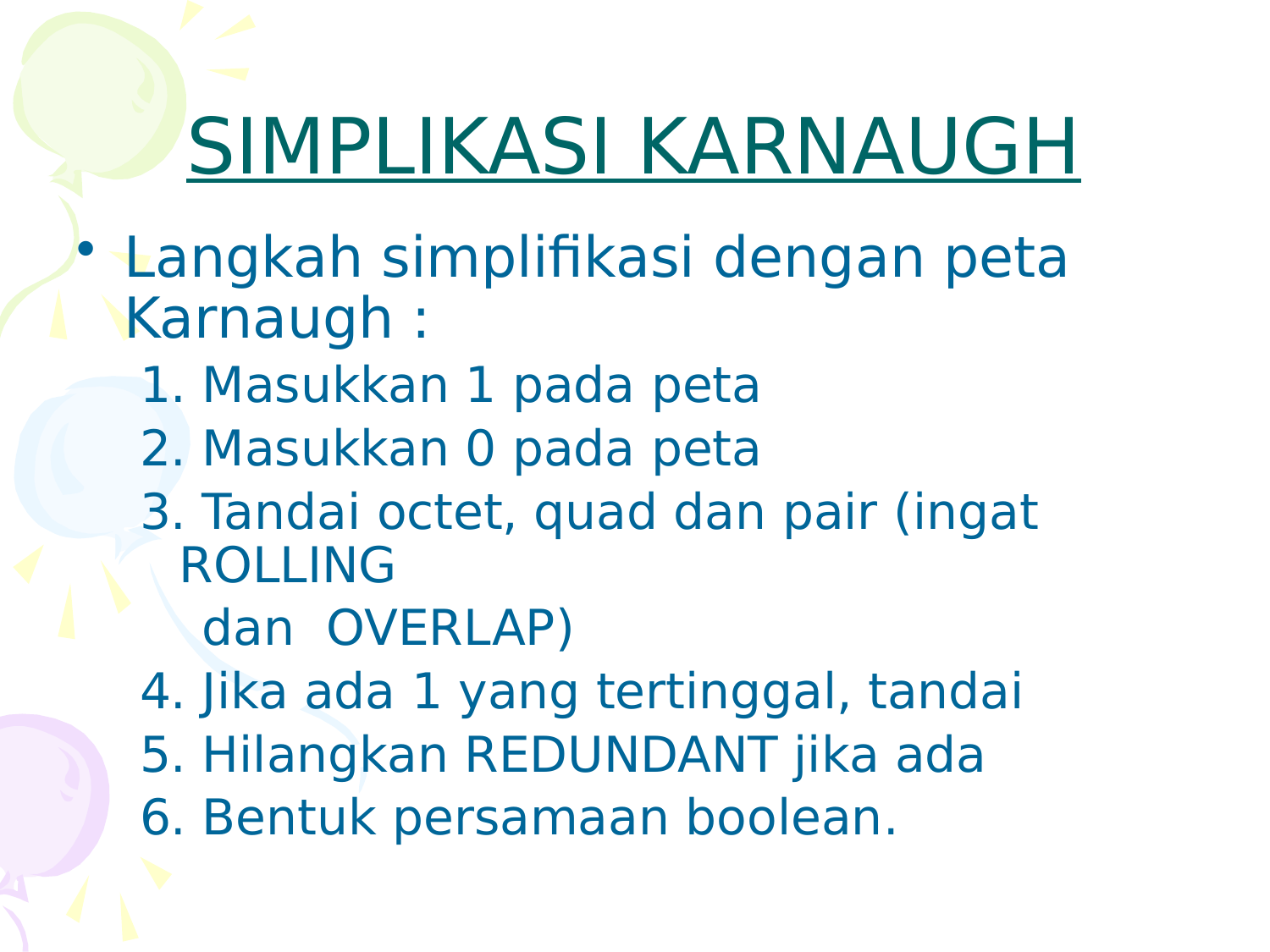

# SIMPLIKASI KARNAUGH
Langkah simplifikasi dengan peta Karnaugh :
1. Masukkan 1 pada peta
2. Masukkan 0 pada peta
3. Tandai octet, quad dan pair (ingat ROLLING
    dan  OVERLAP)
4. Jika ada 1 yang tertinggal, tandai
5. Hilangkan REDUNDANT jika ada
6. Bentuk persamaan boolean.